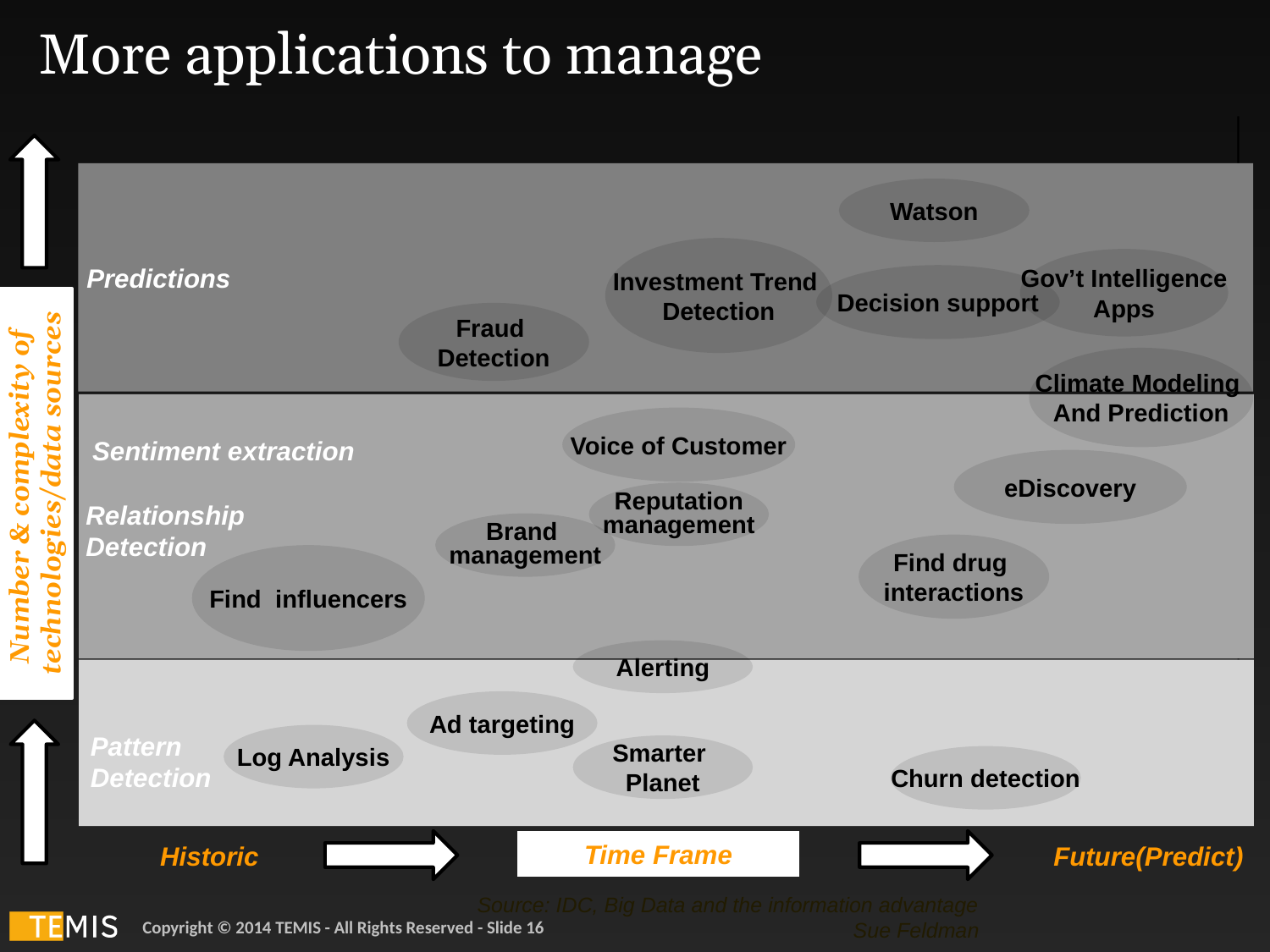

# More applications to manage

Watson
Investment Trend
Detection
Gov’t Intelligence
Apps
Predictions
Decision support
Fraud
Detection
Climate Modeling
And Prediction

Voice of Customer
Sentiment extraction
eDiscovery
Number & complexity of
technologies/data sources
Reputation
management
Relationship
Detection
Brand
management
Find drug
interactions
Find  influencers
Alerting

Ad targeting

Pattern
Detection
Log Analysis
Smarter
Planet
Churn detection
eCommerce

Time Frame
Historic
Future(Predict)
Source: IDC, Big Data and the information advantage
Sue Feldman